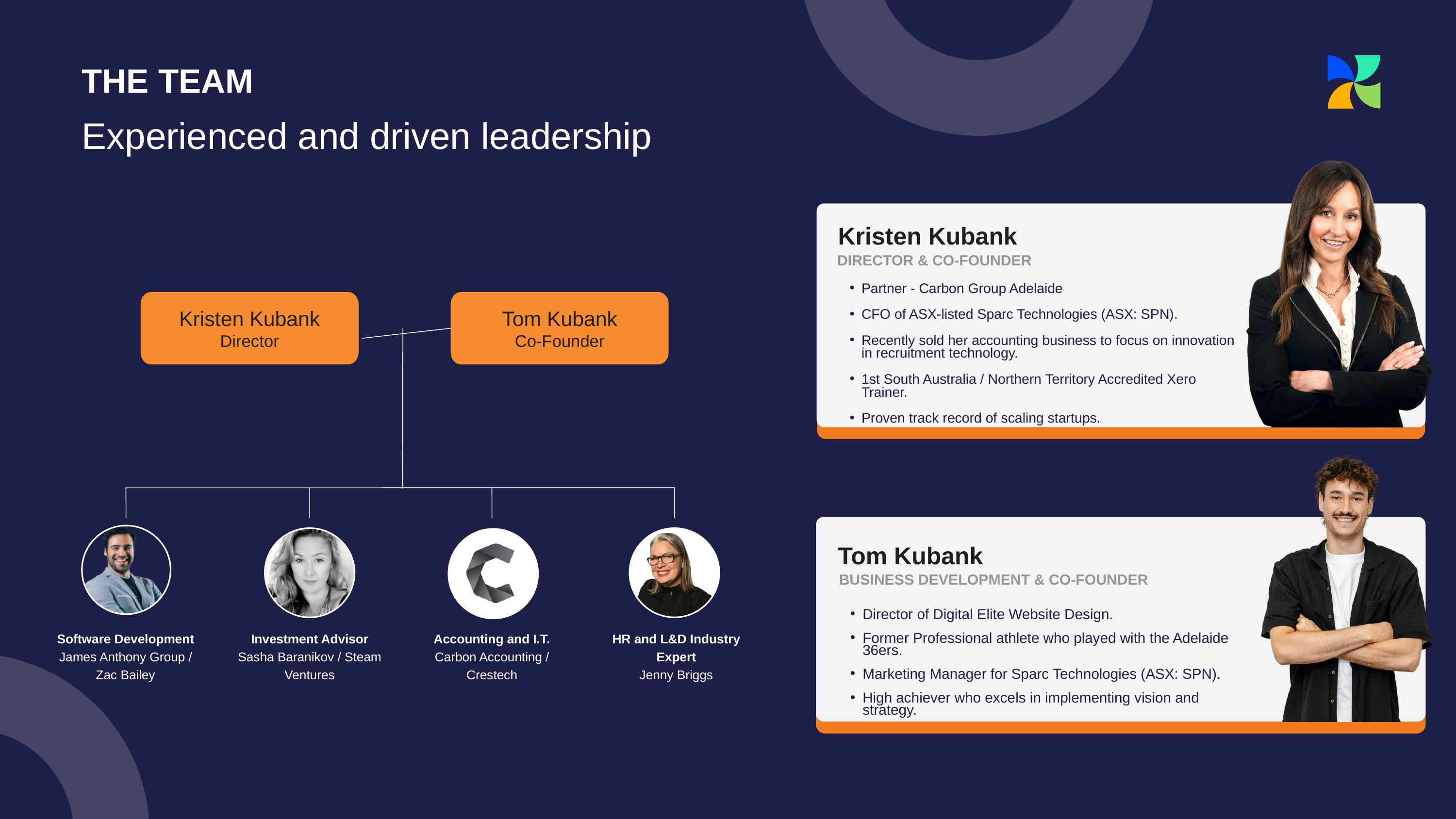

THE TEAM
Experienced and driven leadership

Kristen Kubank
DIRECTOR & CO-FOUNDER
Partner - Carbon Group Adelaide

CFO of ASX-listed Sparc Technologies (ASX: SPN).

Recently sold her accounting business to focus on innovation in recruitment technology.

1st South Australia / Northern Territory Accredited Xero Trainer.

Proven track record of scaling startups.

Kristen Kubank
Director

Tom Kubank
Co-Founder

Tom Kubank

Zac Bailey
BUSINESS DEVELOPMENT & CO-FOUNDER
Director of Digital Elite Website Design.

Former Professional athlete who played with the Adelaide 36ers.

Marketing Manager for Sparc Technologies (ASX: SPN).

High achiever who excels in implementing vision and strategy.
Software Development
James Anthony Group / Zac Bailey
Investment Advisor
Sasha Baranikov / Steam Ventures
Accounting and I.T.
Carbon Accounting / Crestech
HR and L&D Industry Expert
Jenny Briggs